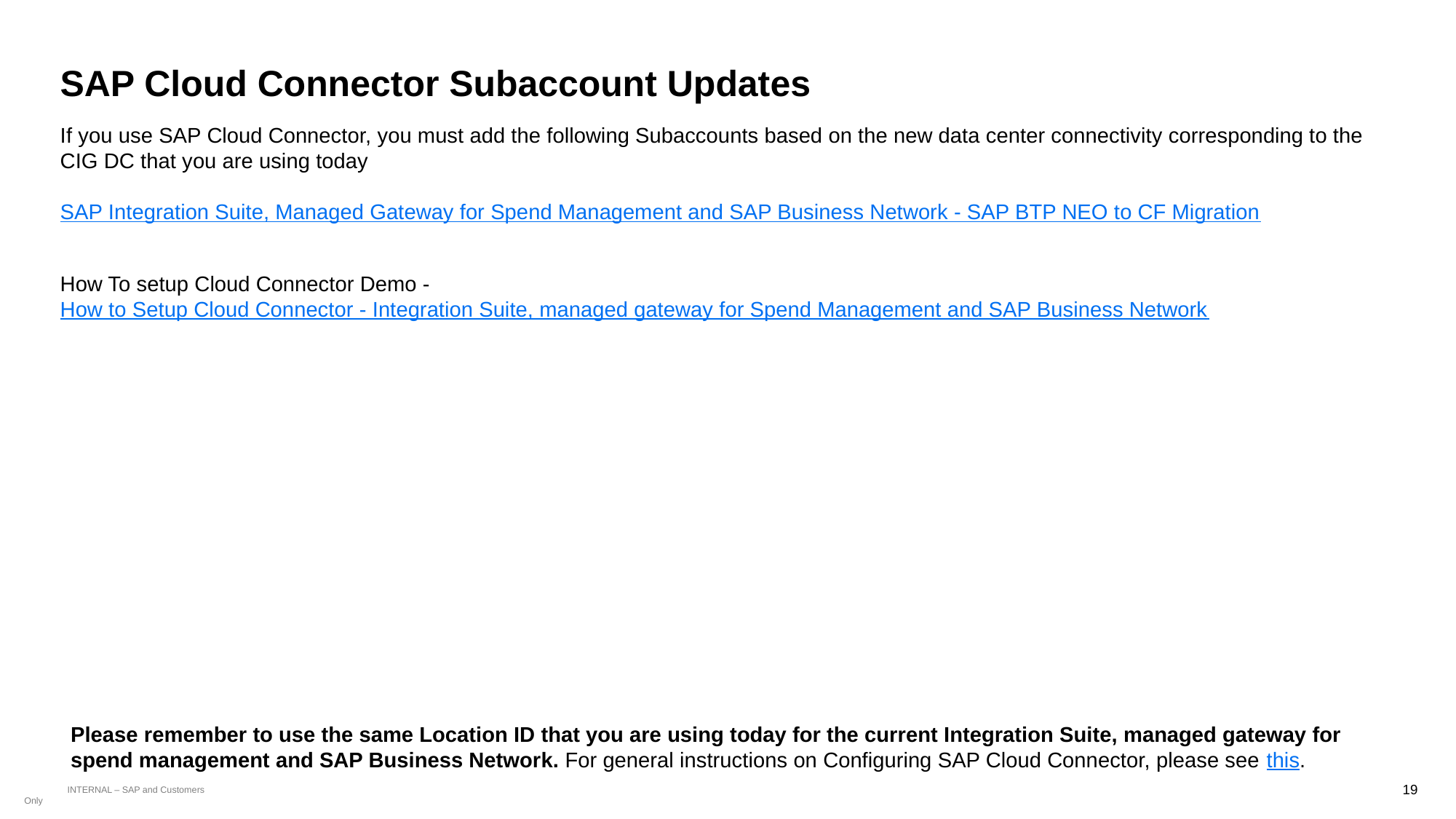

# SAP Cloud Connector Subaccount Updates
If you use SAP Cloud Connector, you must add the following Subaccounts based on the new data center connectivity corresponding to the CIG DC that you are using today
SAP Integration Suite, Managed Gateway for Spend Management and SAP Business Network - SAP BTP NEO to CF Migration

How To setup Cloud Connector Demo - How to Setup Cloud Connector - Integration Suite, managed gateway for Spend Management and SAP Business Network

Please remember to use the same Location ID that you are using today for the current Integration Suite, managed gateway for spend management and SAP Business Network. For general instructions on Configuring SAP Cloud Connector, please see this.